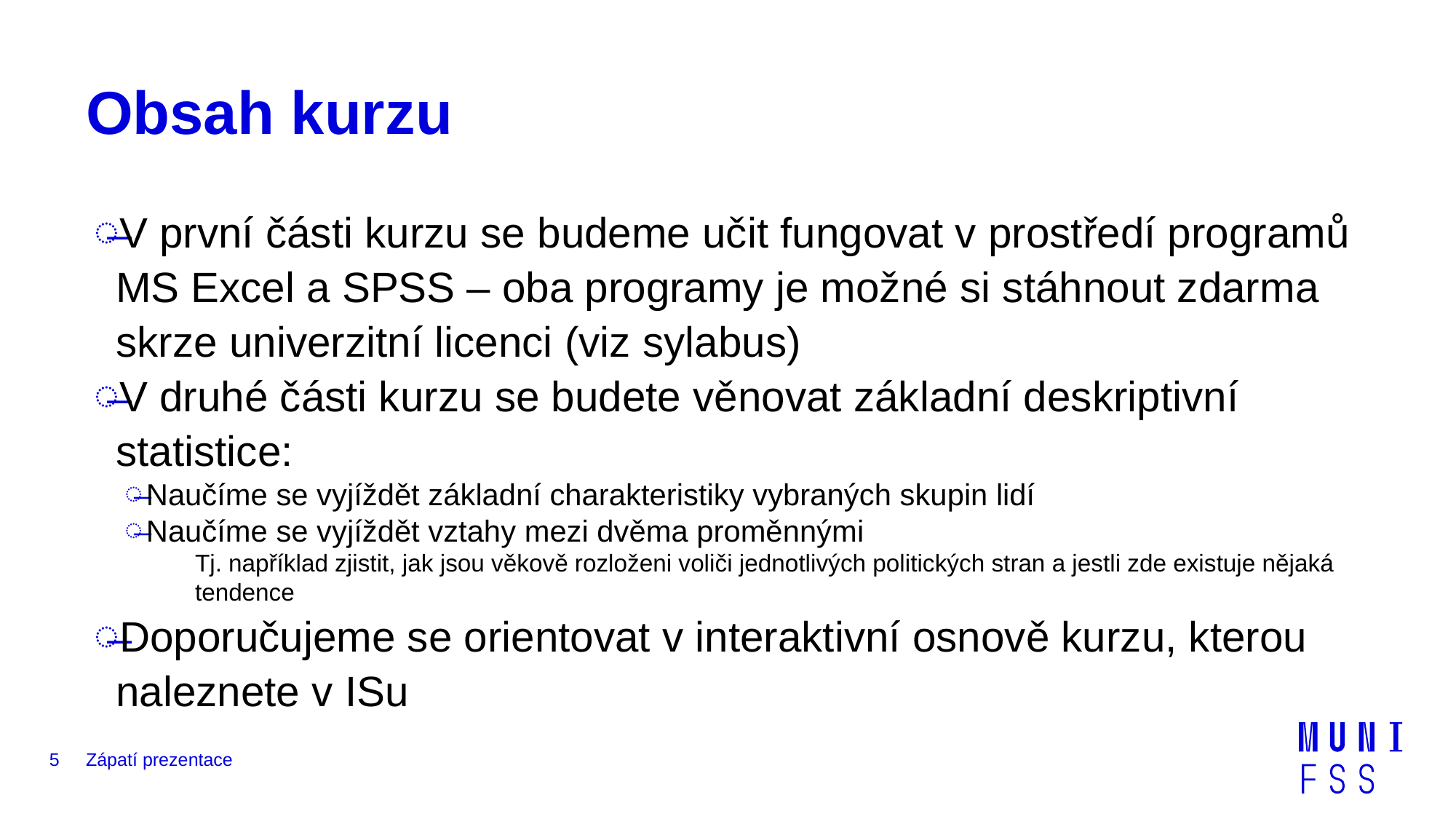

# Obsah kurzu
V první části kurzu se budeme učit fungovat v prostředí programů MS Excel a SPSS – oba programy je možné si stáhnout zdarma skrze univerzitní licenci (viz sylabus)
V druhé části kurzu se budete věnovat základní deskriptivní statistice:
Naučíme se vyjíždět základní charakteristiky vybraných skupin lidí
Naučíme se vyjíždět vztahy mezi dvěma proměnnými
Tj. například zjistit, jak jsou věkově rozloženi voliči jednotlivých politických stran a jestli zde existuje nějaká tendence
Doporučujeme se orientovat v interaktivní osnově kurzu, kterou naleznete v ISu
5
Zápatí prezentace